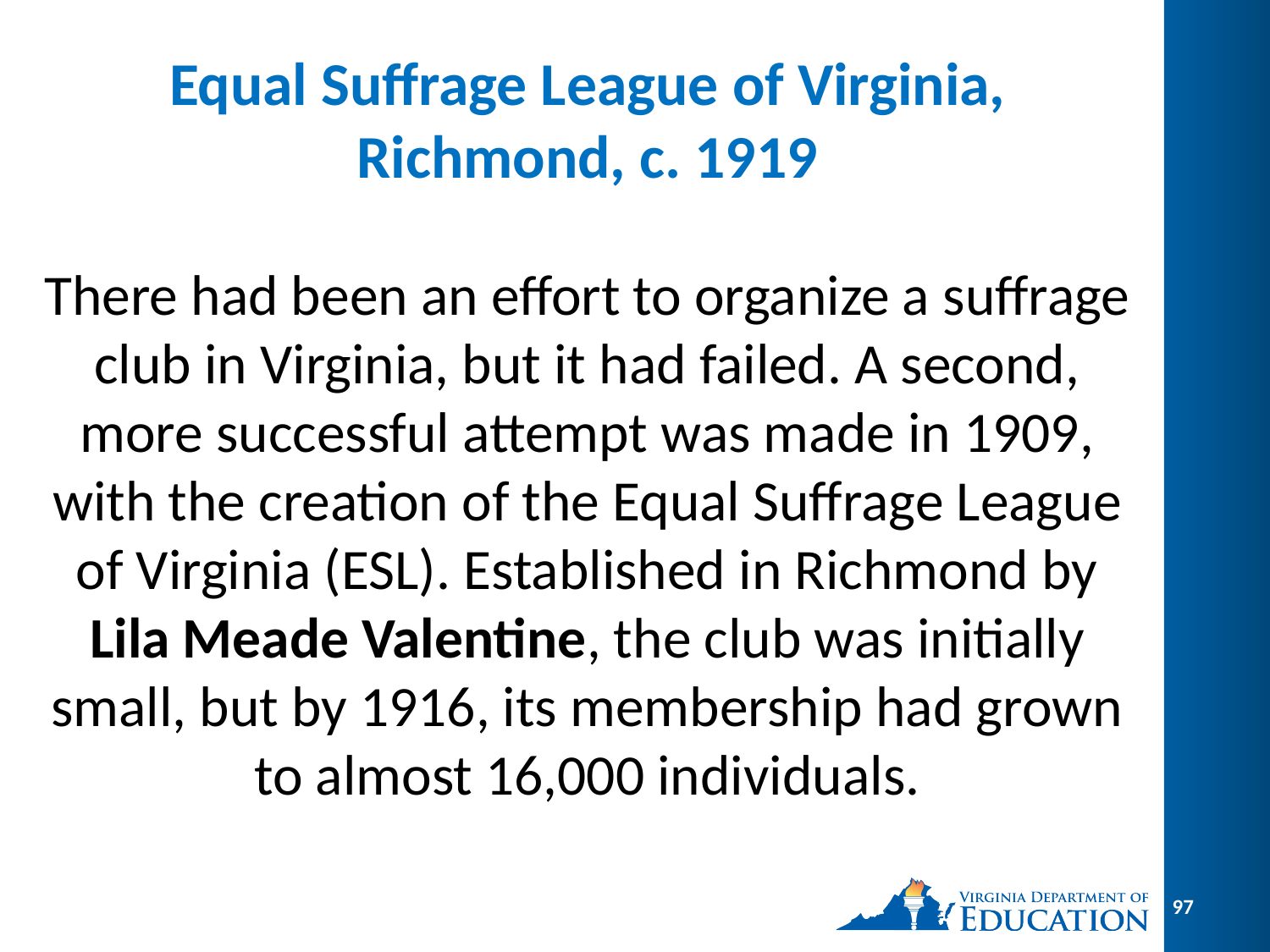

# Equal Suffrage League of Virginia, Richmond, c. 1919
There had been an effort to organize a suffrage club in Virginia, but it had failed. A second, more successful attempt was made in 1909, with the creation of the Equal Suffrage League of Virginia (ESL). Established in Richmond by Lila Meade Valentine, the club was initially small, but by 1916, its membership had grown to almost 16,000 individuals.

97